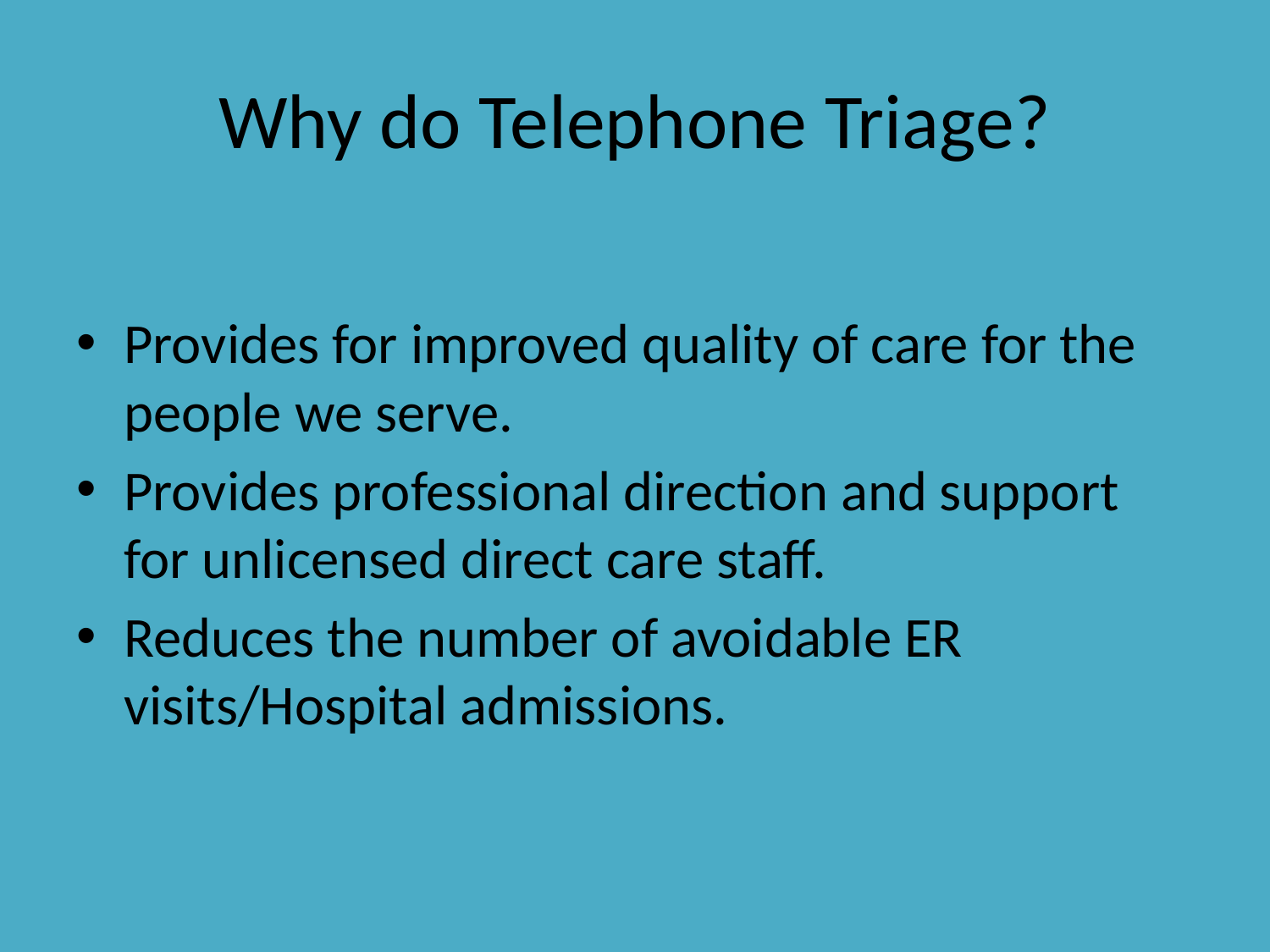

# Why do Telephone Triage?

Provides for improved quality of care for the people we serve.
Provides professional direction and support for unlicensed direct care staff.
Reduces the number of avoidable ER visits/Hospital admissions.